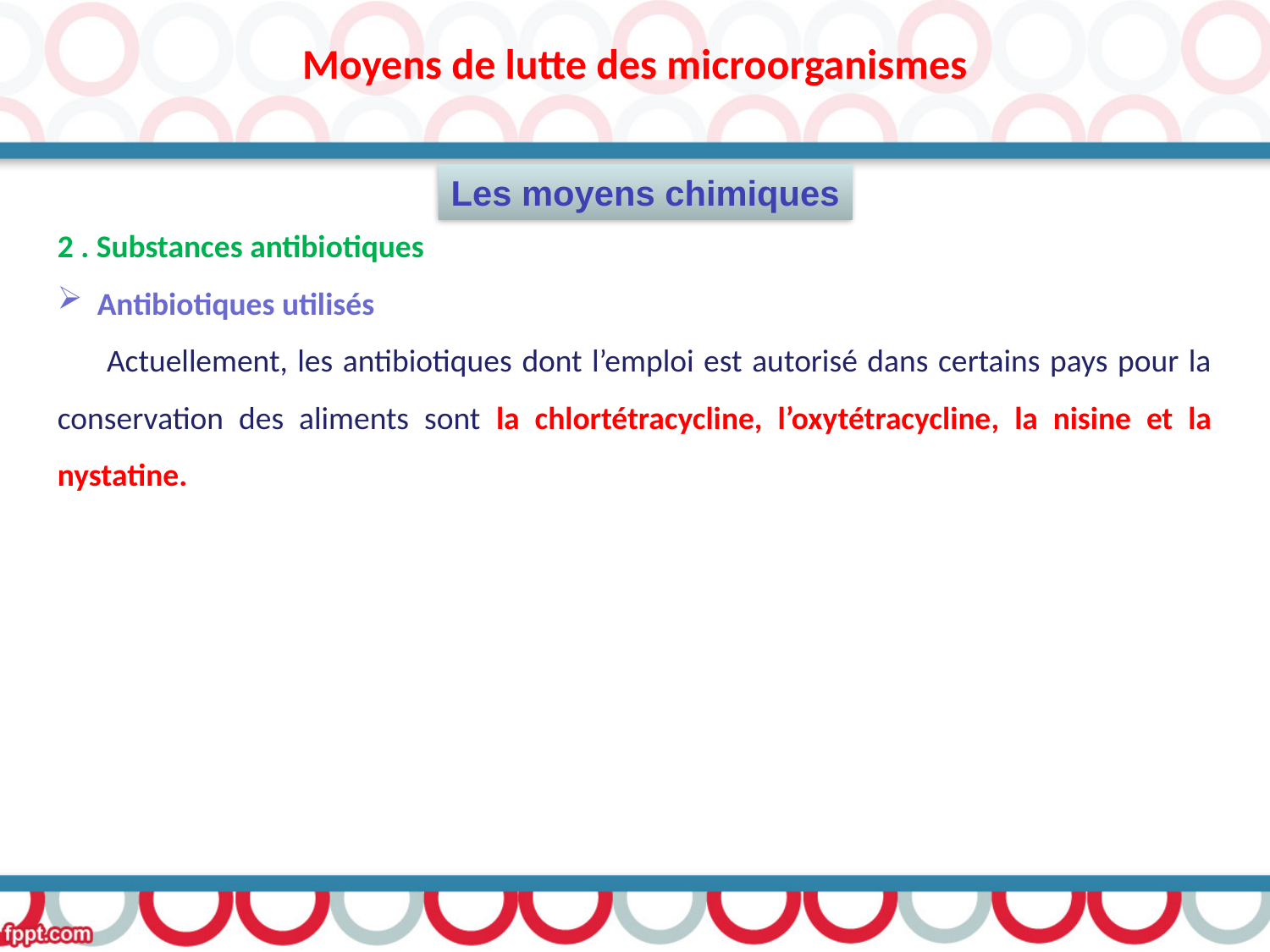

Moyens de lutte des microorganismes

2 . Substances antibiotiques
Antibiotiques utilisés
     Actuellement, les antibiotiques dont l’emploi est autorisé dans certains pays pour la conservation des aliments sont la chlortétracycline, l’oxytétracycline, la nisine et la nystatine.
Les moyens chimiques